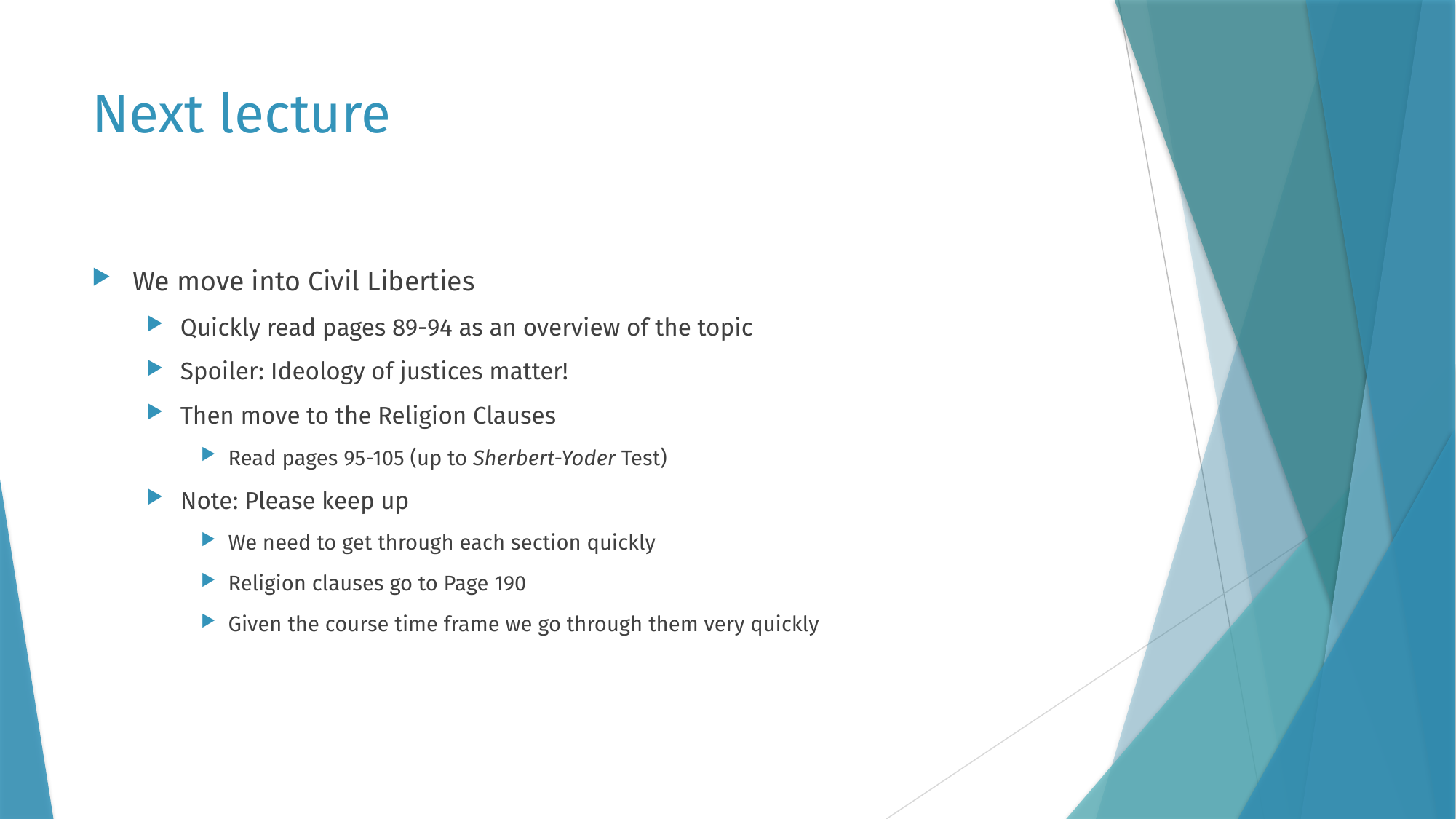

# Next lecture
We move into Civil Liberties
Quickly read pages 89-94 as an overview of the topic
Spoiler: Ideology of justices matter!
Then move to the Religion Clauses
Read pages 95-105 (up to Sherbert-Yoder Test)
Note: Please keep up
We need to get through each section quickly
Religion clauses go to Page 190
Given the course time frame we go through them very quickly